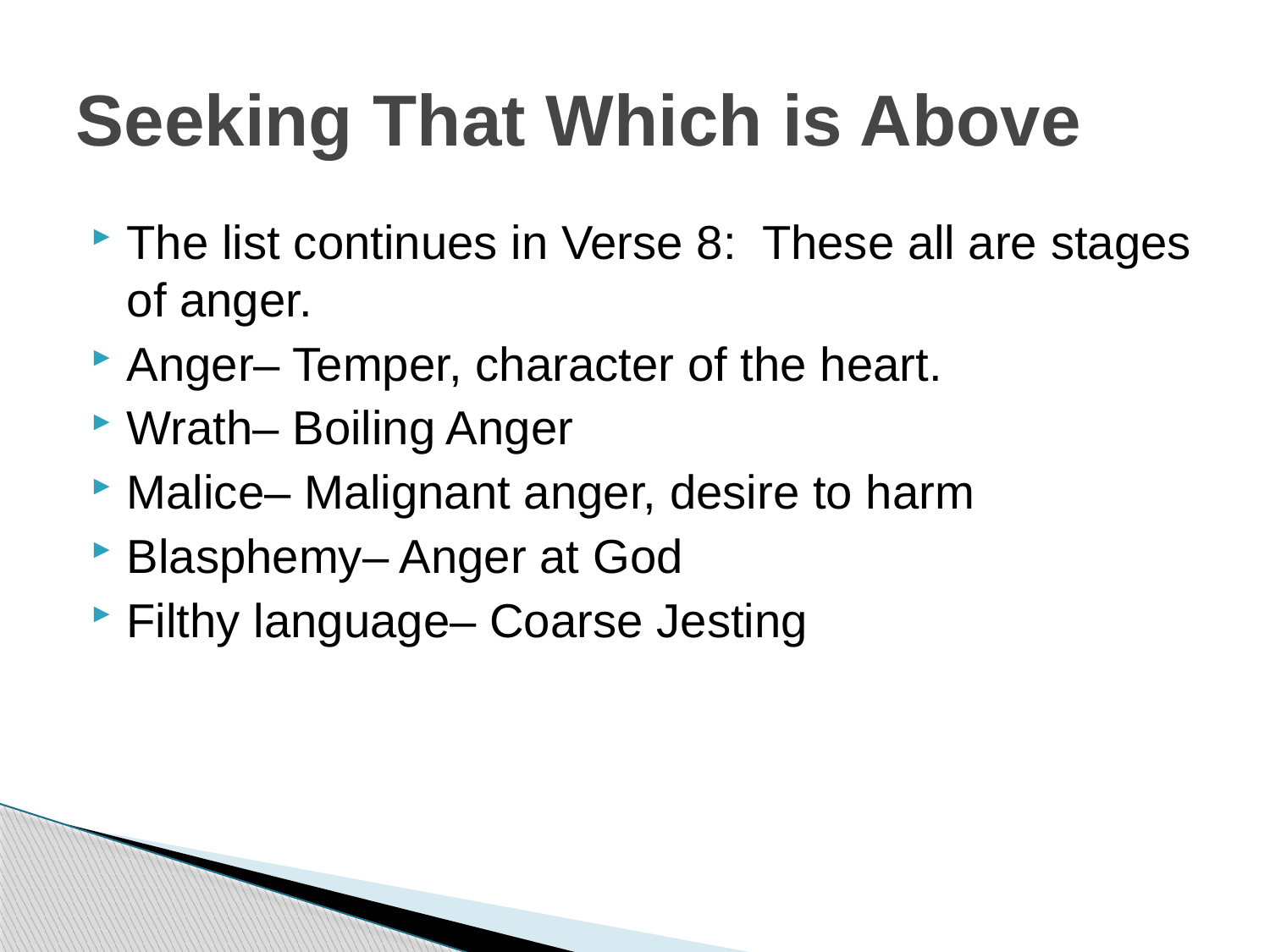

# Seeking That Which is Above
The list continues in Verse 8:  These all are stages of anger.
Anger– Temper, character of the heart.
Wrath– Boiling Anger
Malice– Malignant anger, desire to harm
Blasphemy– Anger at God
Filthy language– Coarse Jesting